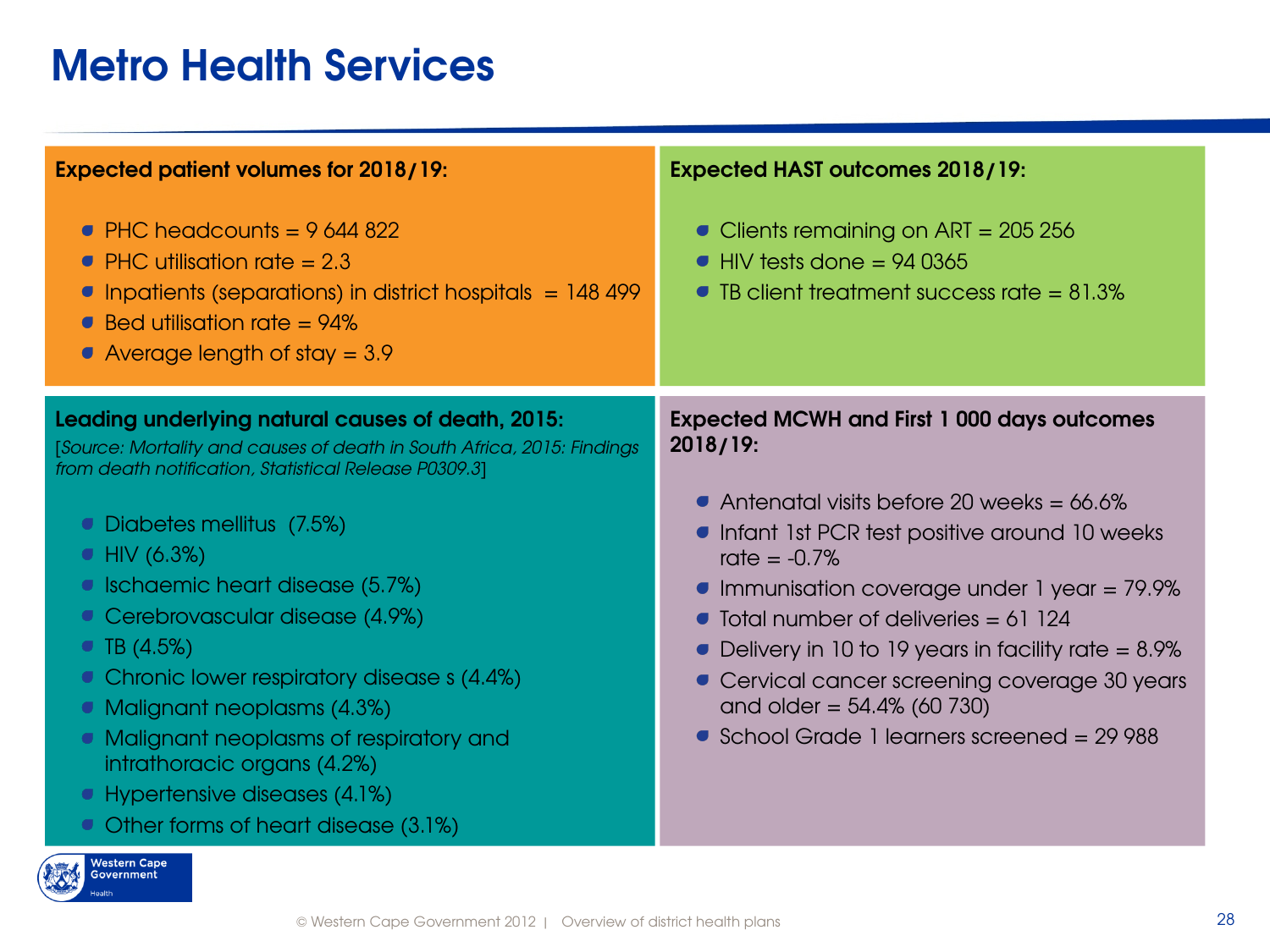

# Metro Health Services
Expected patient volumes for 2018/19:

PHC headcounts = 9 644 822
PHC utilisation rate = 2.3
Inpatients (separations) in district hospitals  = 148 499
Bed utilisation rate = 94%
Average length of stay = 3.9
Expected HAST outcomes 2018/19:

Clients remaining on ART = 205 256
HIV tests done = 94 0365
TB client treatment success rate = 81.3%
Leading underlying natural causes of death, 2015:
[Source: Mortality and causes of death in South Africa, 2015: Findings from death notification, Statistical Release P0309.3]

Diabetes mellitus  (7.5%)
HIV (6.3%)
Ischaemic heart disease (5.7%)
Cerebrovascular disease (4.9%)
TB (4.5%)
Chronic lower respiratory disease s (4.4%)
Malignant neoplasms (4.3%)
Malignant neoplasms of respiratory and intrathoracic organs (4.2%)
Hypertensive diseases (4.1%)
Other forms of heart disease (3.1%)

Expected MCWH and First 1 000 days outcomes 2018/19:

Antenatal visits before 20 weeks = 66.6%
Infant 1st PCR test positive around 10 weeks rate = -0.7%
Immunisation coverage under 1 year = 79.9%
Total number of deliveries = 61 124
Delivery in 10 to 19 years in facility rate = 8.9%
Cervical cancer screening coverage 30 years and older = 54.4% (60 730)
School Grade 1 learners screened = 29 988
Overview of district health plans
28